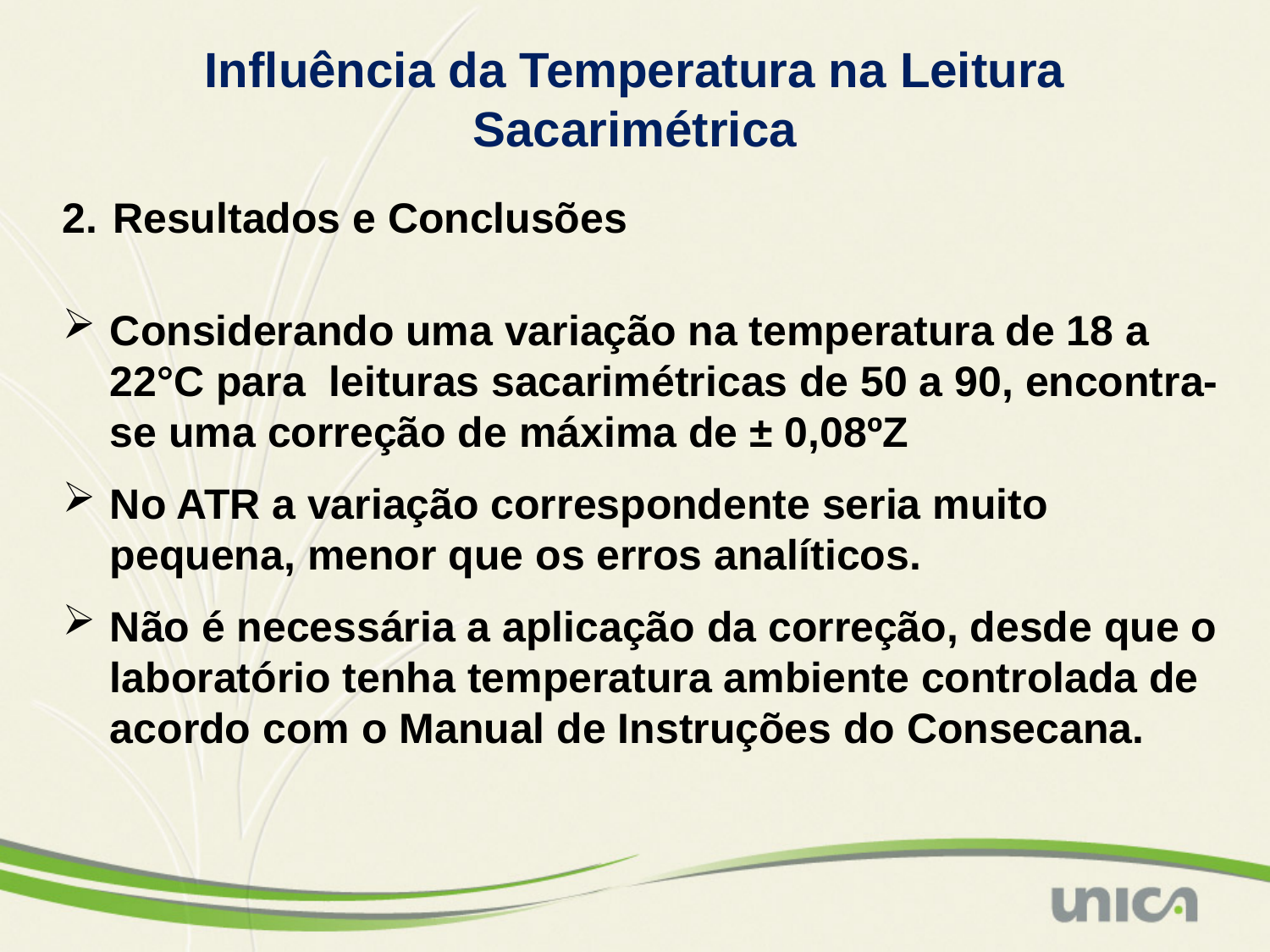

Influência da Temperatura na Leitura Sacarimétrica
Resultados e Conclusões

Considerando uma variação na temperatura de 18 a 22°C para  leituras sacarimétricas de 50 a 90, encontra-se uma correção de máxima de ± 0,08ºZ
No ATR a variação correspondente seria muito pequena, menor que os erros analíticos.
Não é necessária a aplicação da correção, desde que o laboratório tenha temperatura ambiente controlada de acordo com o Manual de Instruções do Consecana.